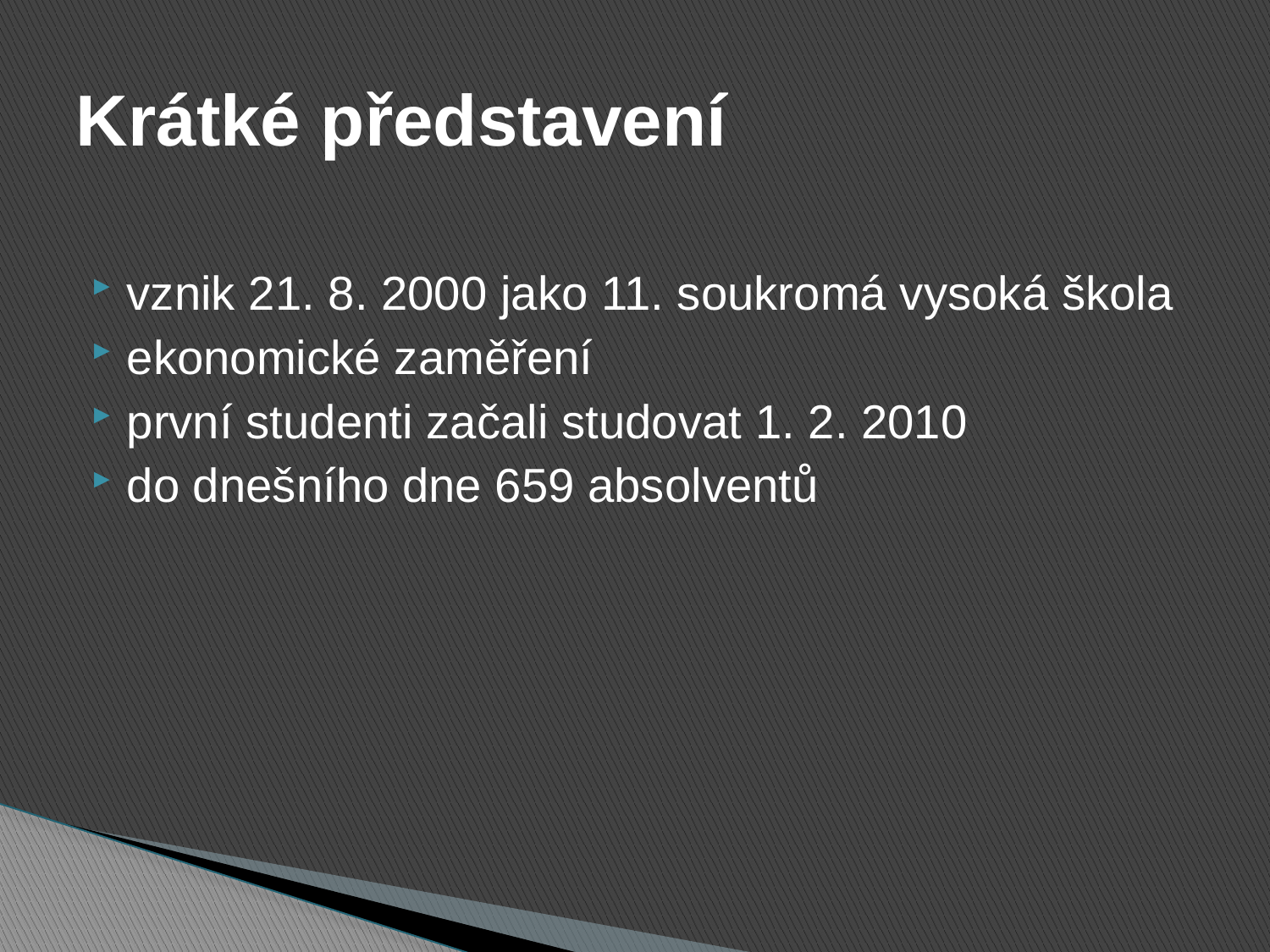

# Krátké představení
vznik 21. 8. 2000 jako 11. soukromá vysoká škola
ekonomické zaměření
první studenti začali studovat 1. 2. 2010
do dnešního dne 659 absolventů